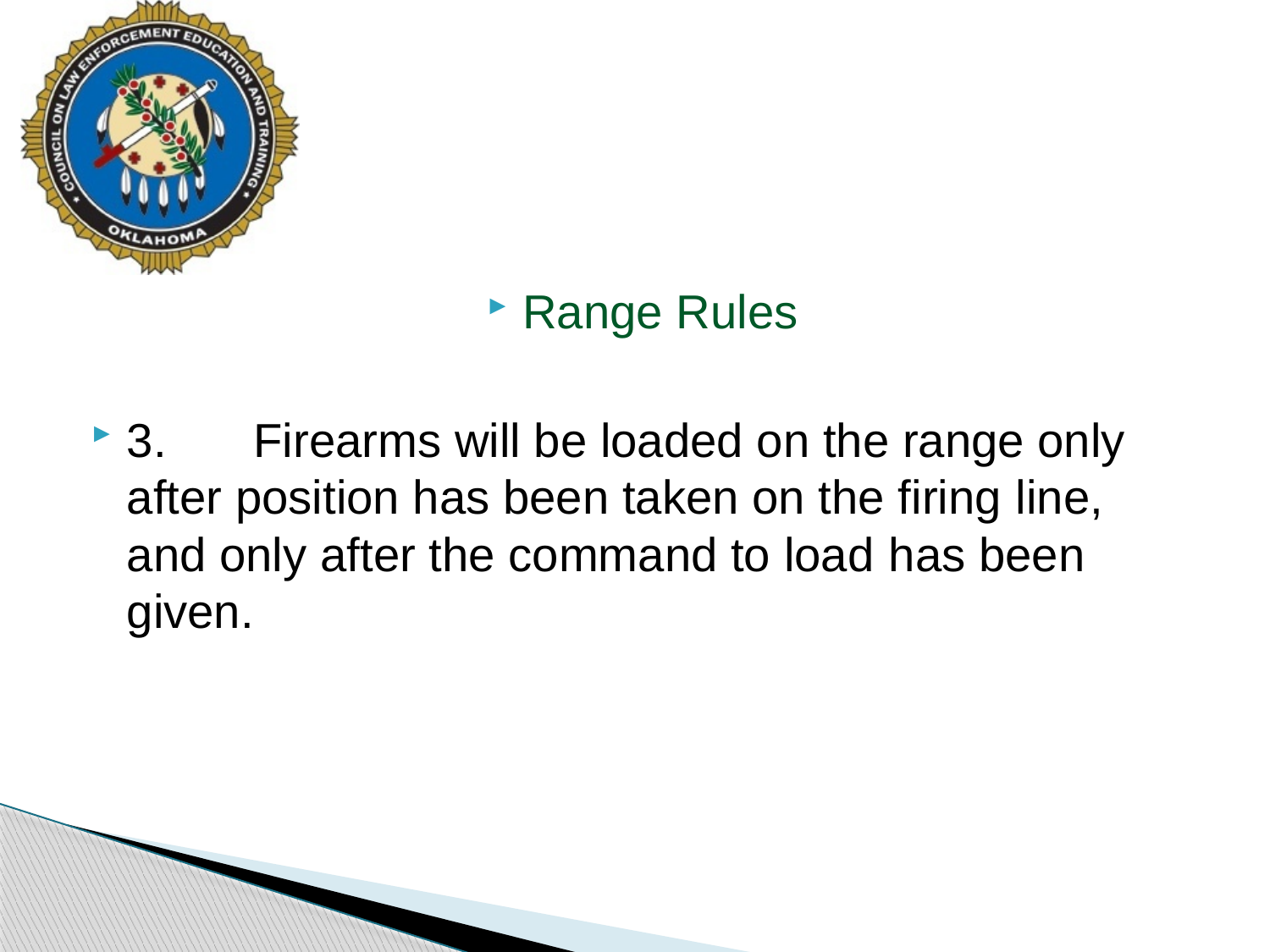

#
Range Rules

3.	Firearms will be loaded on the range only 	after position has been taken on the firing 	line, and only after the command to load 	has been given.